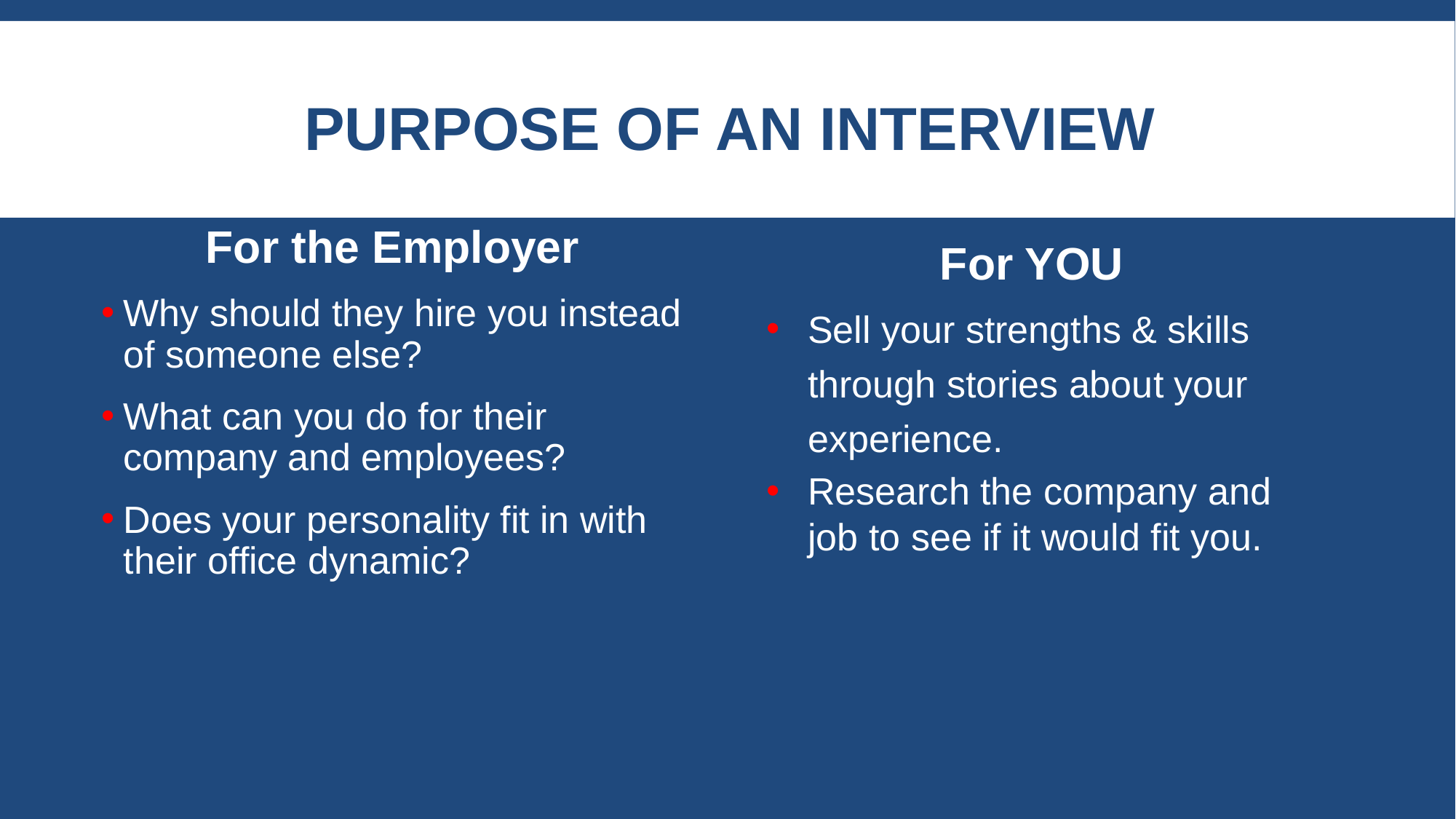

# Purpose of an interview
For YOU
Sell your strengths & skills through stories about your experience.
Research the company and job to see if it would fit you.
For the Employer
Why should they hire you instead of someone else?
What can you do for their company and employees?
Does your personality fit in with their office dynamic?